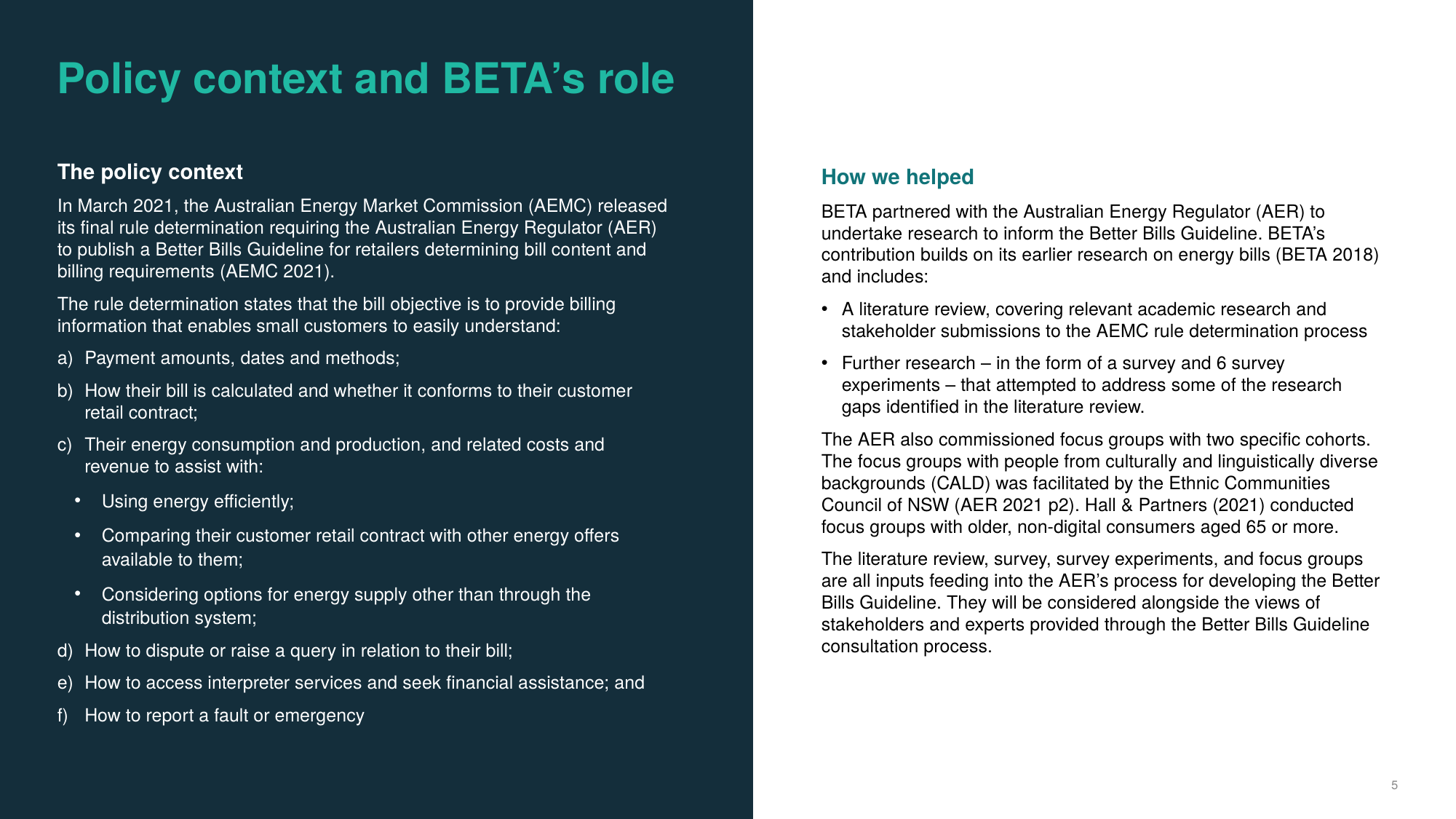

# Policy context and BETA’s role
The policy context
In March 2021, the Australian Energy Market Commission (AEMC) released its final rule determination requiring the Australian Energy Regulator (AER) to publish a Better Bills Guideline for retailers determining bill content and billing requirements (AEMC 2021).
The rule determination states that the bill objective is to provide billing information that enables small customers to easily understand:
Payment amounts, dates and methods;
How their bill is calculated and whether it conforms to their customer retail contract;
Their energy consumption and production, and related costs and revenue to assist with:
Using energy efficiently;
Comparing their customer retail contract with other energy offers available to them;
Considering options for energy supply other than through the distribution system;
How to dispute or raise a query in relation to their bill;
How to access interpreter services and seek financial assistance; and
How to report a fault or emergency

How we helped
BETA partnered with the Australian Energy Regulator (AER) to undertake research to inform the Better Bills Guideline. BETA’s contribution builds on its earlier research on energy bills (BETA 2018) and includes:
A literature review, covering relevant academic research and stakeholder submissions to the AEMC rule determination process
Further research – in the form of a survey and 6 survey experiments – that attempted to address some of the research gaps identified in the literature review.
The AER also commissioned focus groups with two specific cohorts. The focus groups with people from culturally and linguistically diverse backgrounds (CALD) was facilitated by the Ethnic Communities Council of NSW (AER 2021 p2). Hall & Partners (2021) conducted focus groups with older, non-digital consumers aged 65 or more.
The literature review, survey, survey experiments, and focus groups are all inputs feeding into the AER’s process for developing the Better Bills Guideline. They will be considered alongside the views of stakeholders and experts provided through the Better Bills Guideline consultation process.
5